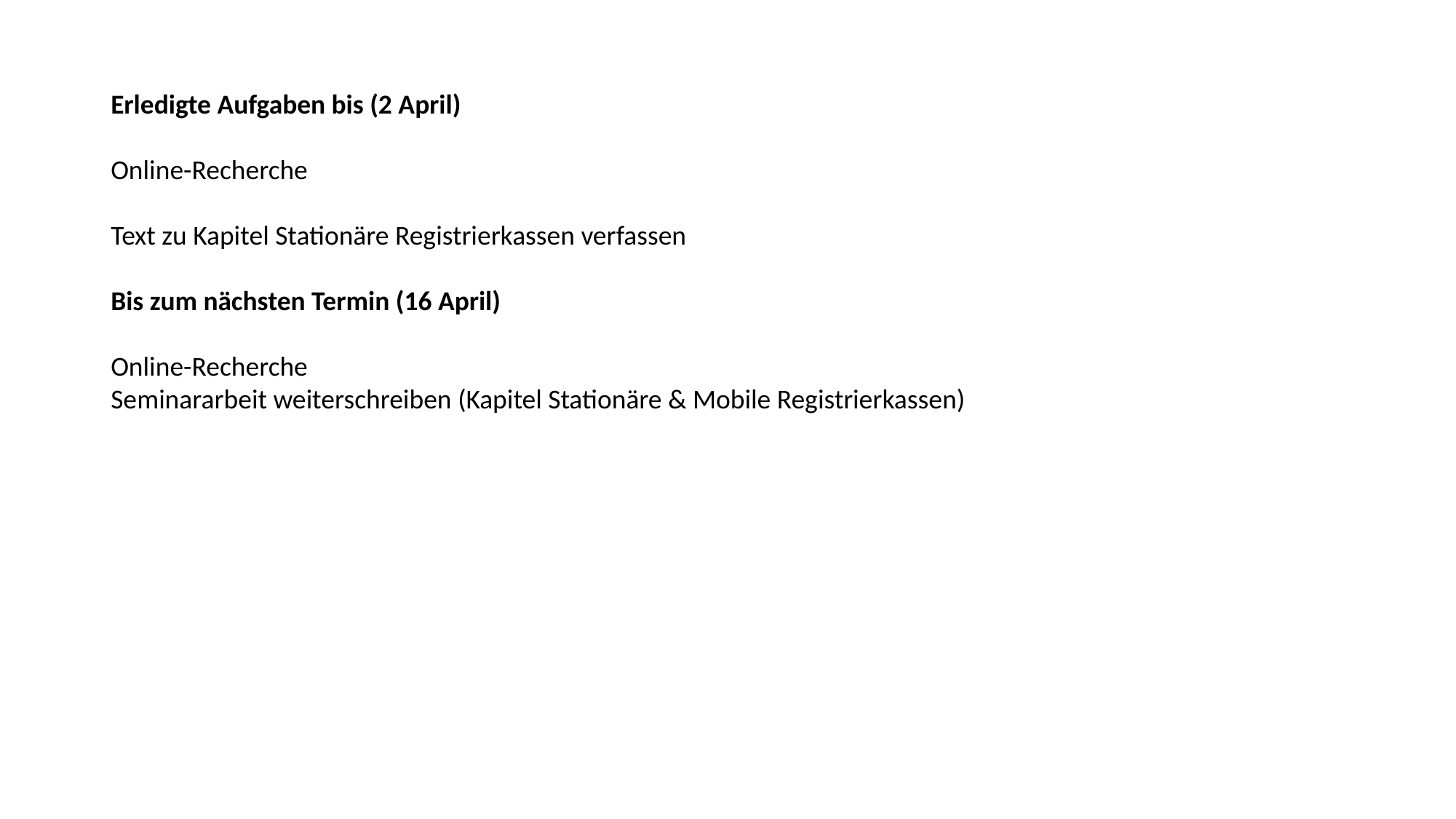

Erledigte Aufgaben bis (2 April)

Online-Recherche

Text zu Kapitel Stationäre Registrierkassen verfassen

Bis zum nächsten Termin (16 April)

Online-Recherche
Seminararbeit weiterschreiben (Kapitel Stationäre & Mobile Registrierkassen)